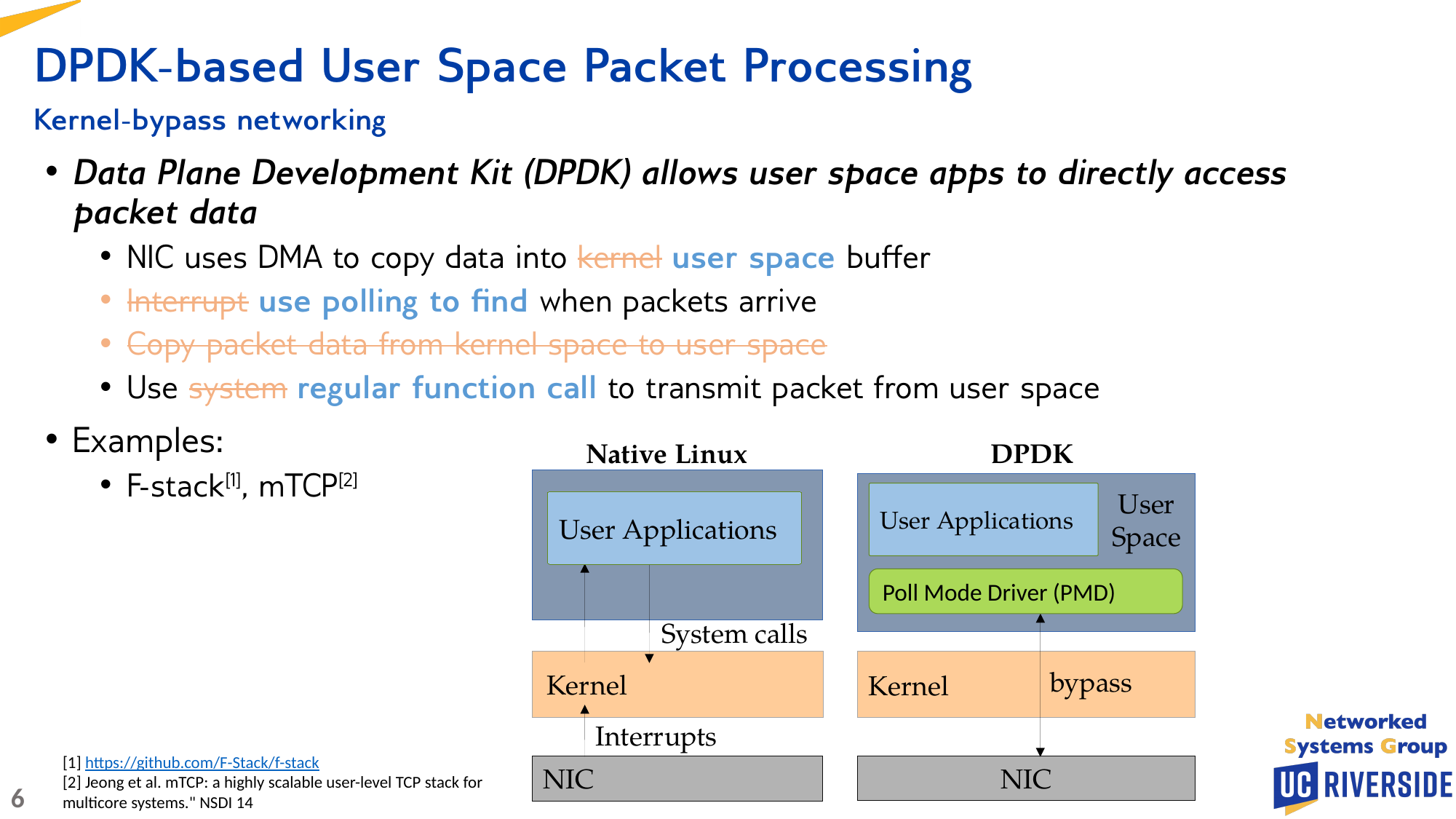

DPDK-based User Space Packet Processing
Kernel-bypass networking
Data Plane Development Kit (DPDK) allows user space apps to directly access packet data
NIC uses DMA to copy data into kernel user space buffer
Interrupt use polling to find when packets arrive
Copy packet data from kernel space to user space
Use system regular function call to transmit packet from user space
Examples:
F-stack[1], mTCP[2]
Native Linux

User Applications

System calls

Kernel

Interrupts
NIC
DPDK

User
Space
User Applications
Poll Mode Driver (PMD)

Kernel
bypass

NIC
[1] https://github.com/F-Stack/f-stack
[2] Jeong et al. mTCP: a highly scalable user-level TCP stack for multicore systems." NSDI 14